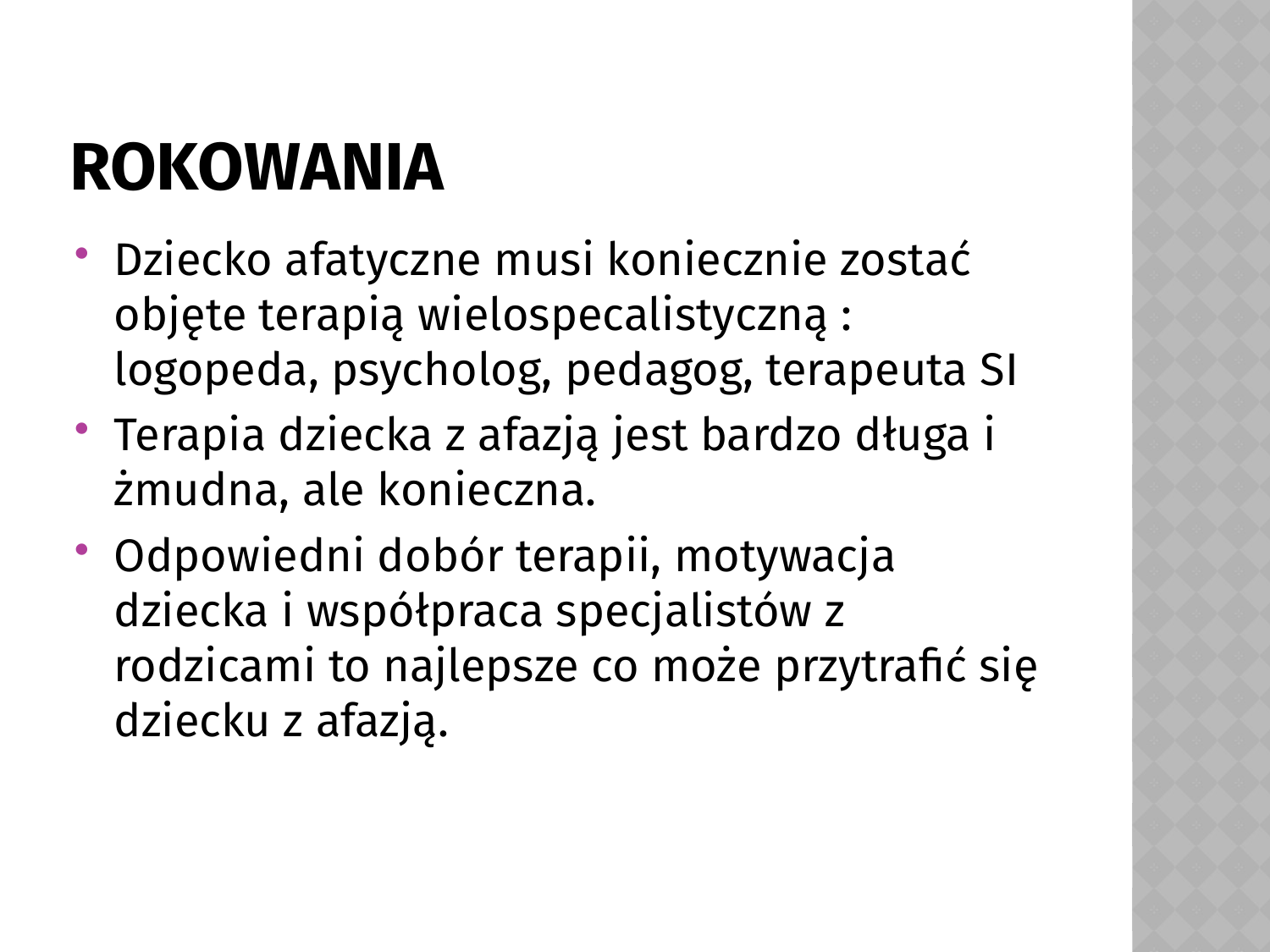

# rokowania
Dziecko afatyczne musi koniecznie zostać objęte terapią wielospecalistyczną : logopeda, psycholog, pedagog, terapeuta SI
Terapia dziecka z afazją jest bardzo długa i żmudna, ale konieczna.
Odpowiedni dobór terapii, motywacja dziecka i współpraca specjalistów z rodzicami to najlepsze co może przytrafić się dziecku z afazją.